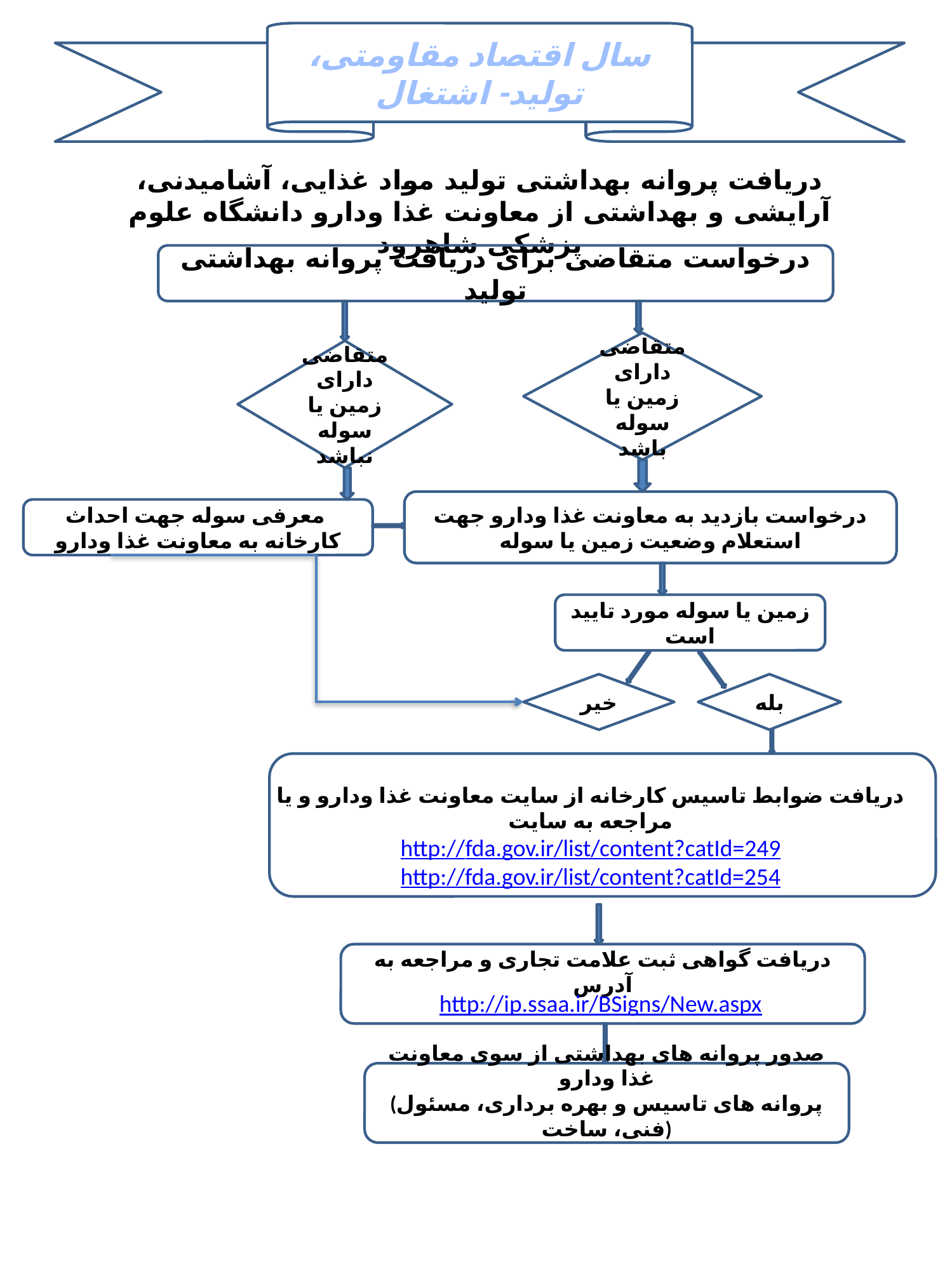

سال اقتصاد مقاومتی، تولید- اشتغال
دریافت پروانه بهداشتی تولید مواد غذایی، آشامیدنی، آرایشی و بهداشتی از معاونت غذا ودارو دانشگاه علوم پزشکی شاهرود
درخواست متقاضی برای دریافت پروانه بهداشتی تولید

متقاضی دارای زمین یا سوله باشد
متقاضی دارای زمین یا سوله نباشد

درخواست بازدید به معاونت غذا ودارو جهت استعلام وضعیت زمین یا سوله
 معرفی سوله جهت احداث کارخانه به معاونت غذا ودارو

زمین یا سوله مورد تایید است

خیر
بله

دریافت ضوابط تاسیس کارخانه از سایت معاونت غذا ودارو و یا مراجعه به سایت
http://fda.gov.ir/list/content?catId=249
http://fda.gov.ir/list/content?catId=254

دریافت گواهی ثبت علامت تجاری و مراجعه به آدرس

http://ip.ssaa.ir/BSigns/New.aspx

صدور پروانه های بهداشتی از سوی معاونت غذا ودارو
(پروانه های تاسیس و بهره برداری، مسئول فنی، ساخت)